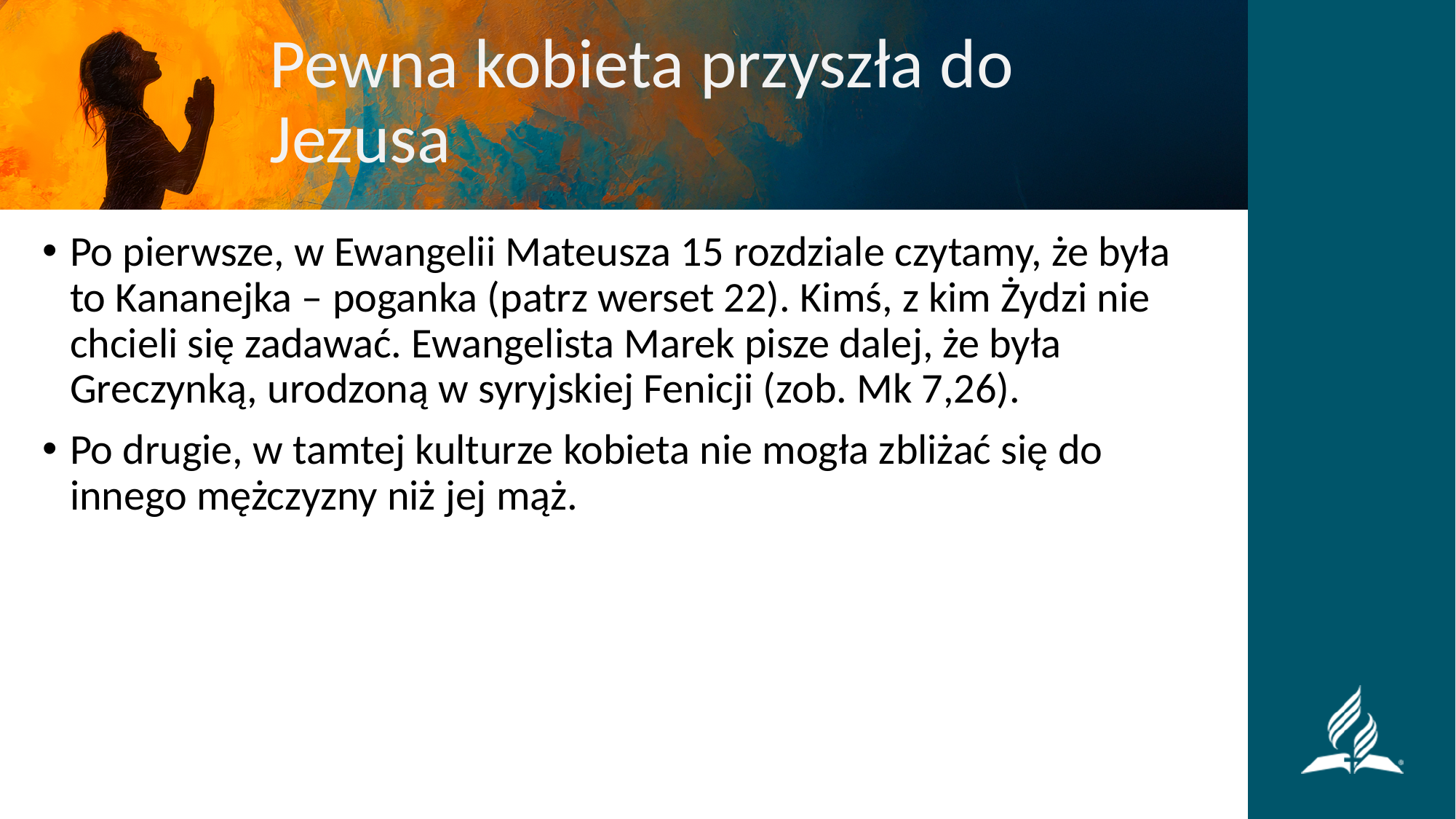

# Pewna kobieta przyszła do Jezusa
Po pierwsze, w Ewangelii Mateusza 15 rozdziale czytamy, że była to Kananejka – poganka (patrz werset 22). Kimś, z kim Żydzi nie chcieli się zadawać. Ewangelista Marek pisze dalej, że była Greczynką, urodzoną w syryjskiej Fenicji (zob. Mk 7,26).
Po drugie, w tamtej kulturze kobieta nie mogła zbliżać się do innego mężczyzny niż jej mąż.